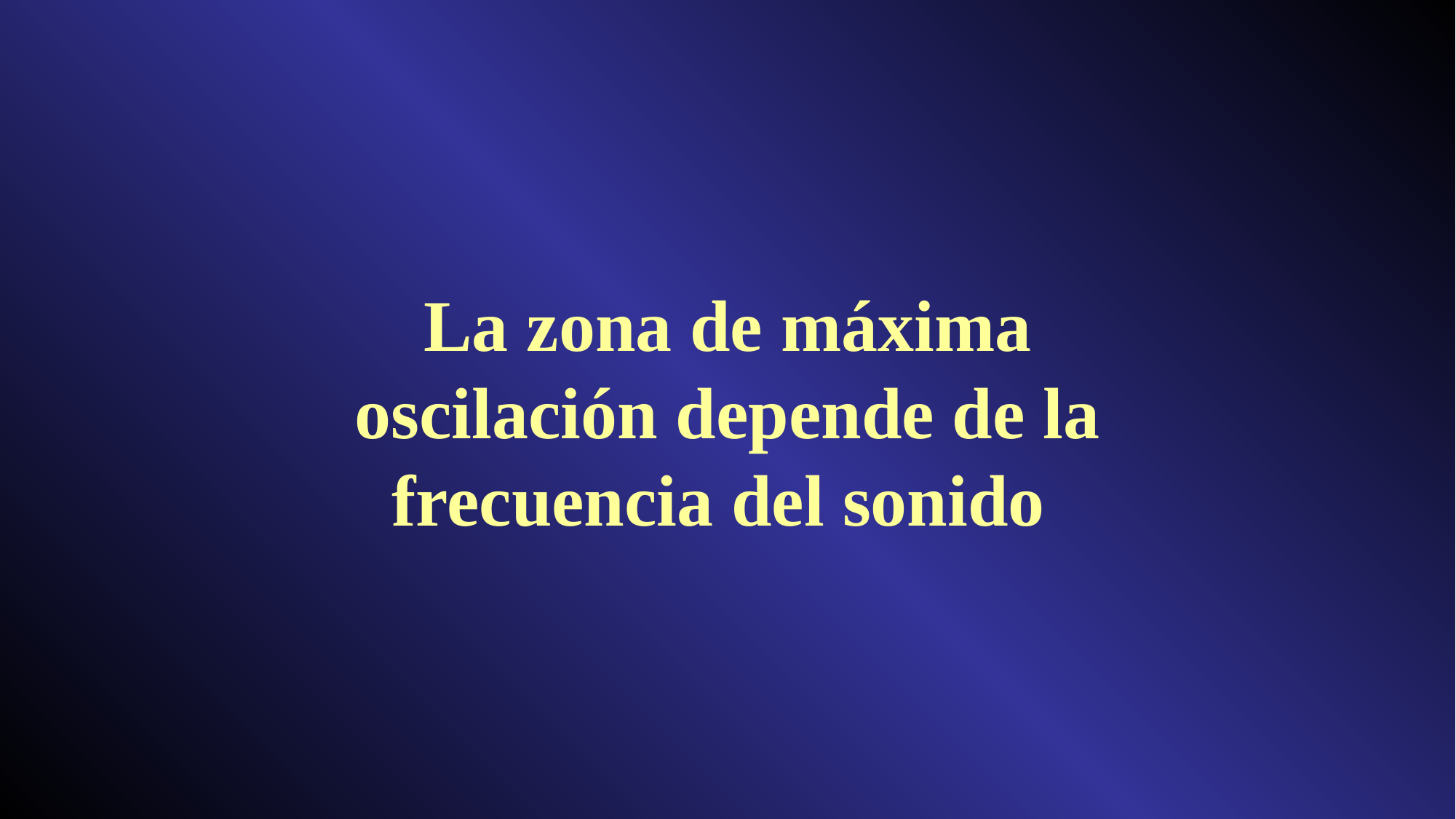

La zona de máxima oscilación depende de la frecuencia del sonido